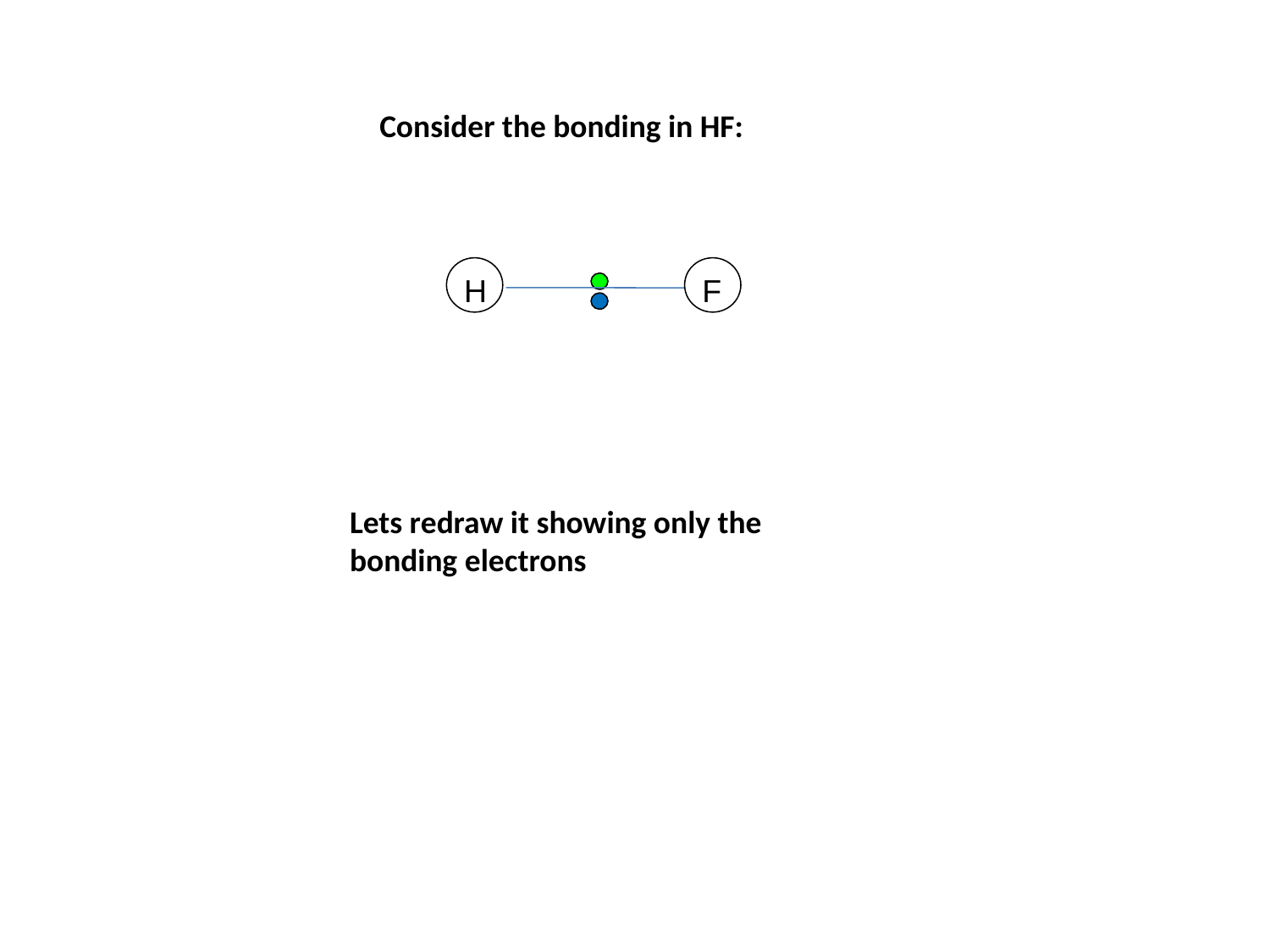

Consider the bonding in HF:

H

F

Lets redraw it showing only the bonding electrons